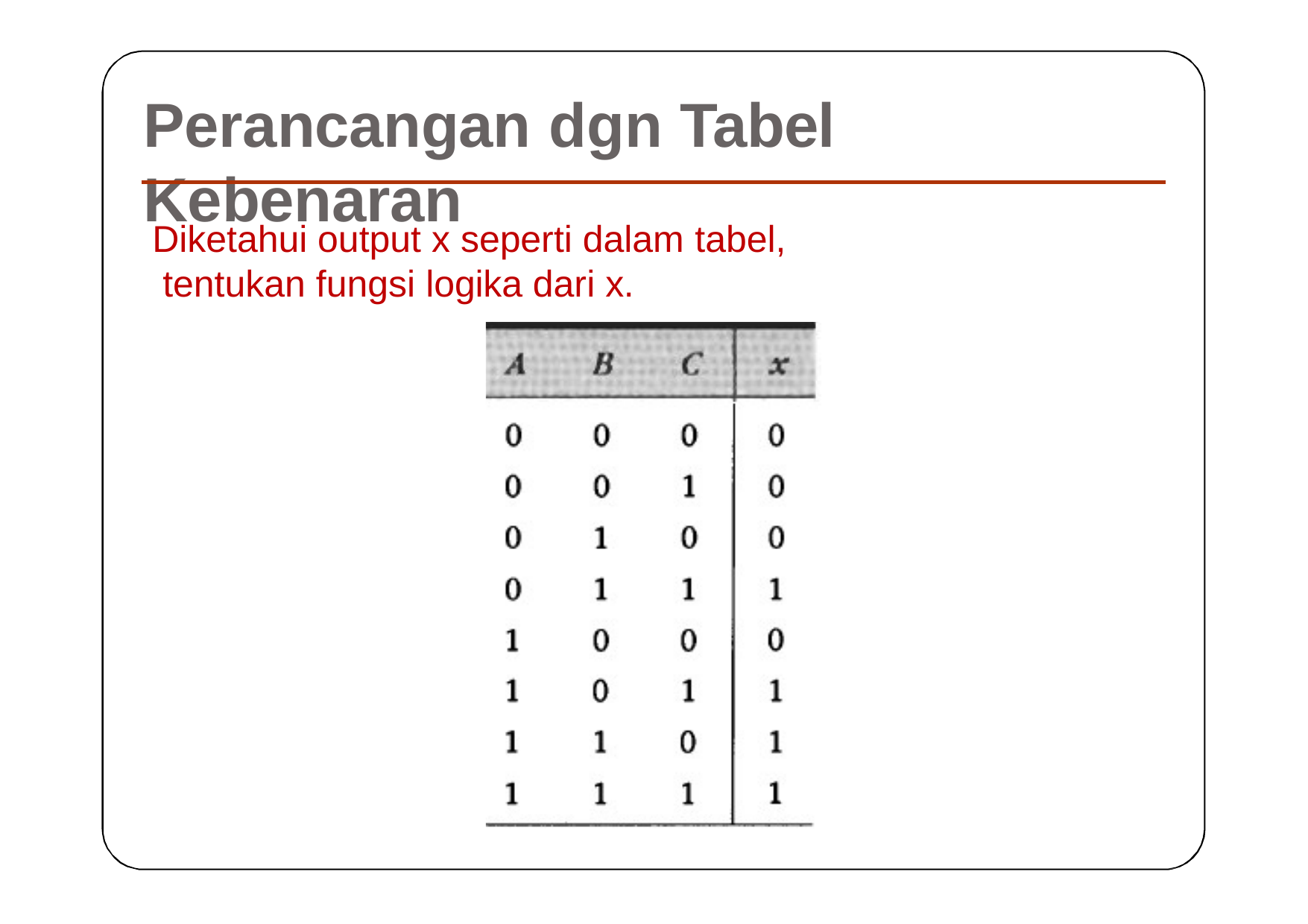

# Perancangan dgn Tabel Kebenaran

Diketahui output x seperti dalam tabel,  tentukan fungsi logika dari x.